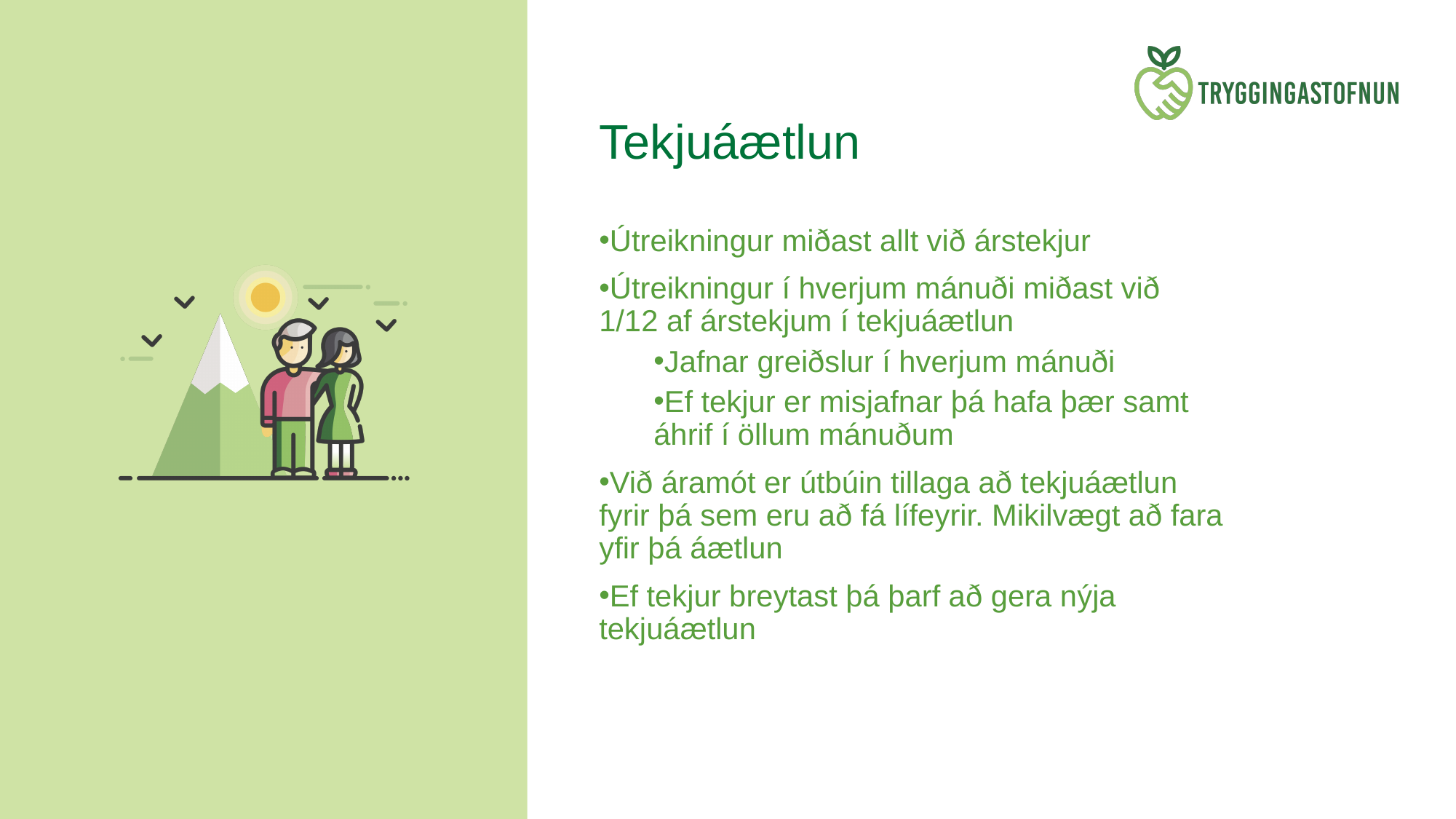

# Tekjuáætlun
Útreikningur miðast allt við árstekjur ​
Útreikningur í hverjum mánuði miðast við 1/12 af árstekjum í tekjuáætlun​
Jafnar greiðslur í hverjum mánuði​
Ef tekjur er misjafnar þá hafa þær samt áhrif í öllum mánuðum​
Við áramót er útbúin tillaga að tekjuáætlun fyrir þá sem eru að fá lífeyrir. Mikilvægt að fara yfir þá áætlun​
Ef tekjur breytast þá þarf að gera nýja tekjuáætlun​